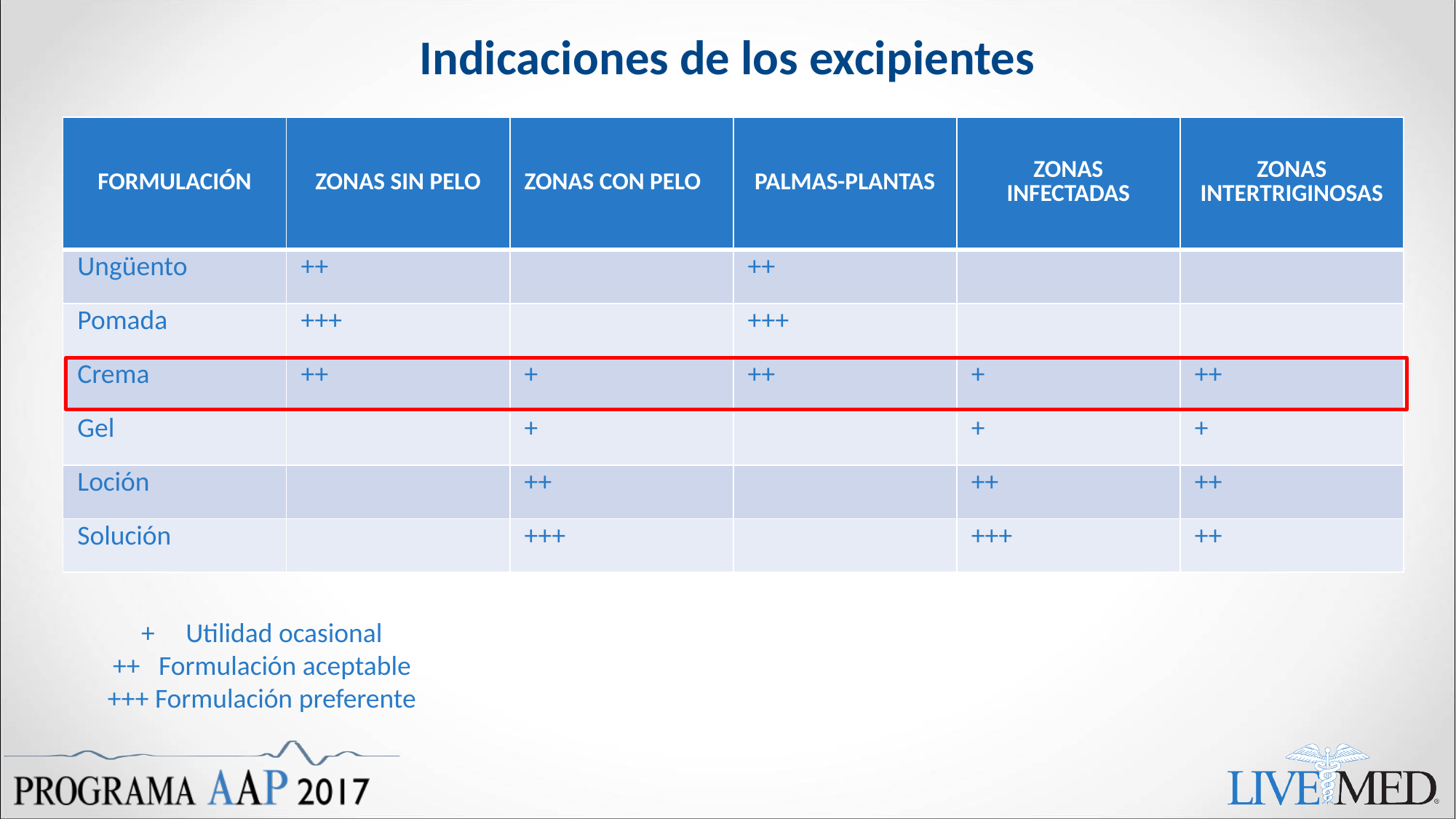

# Indicaciones de los excipientes
| FORMULACIÓN | ZONAS SIN PELO | ZONAS CON PELO | PALMAS-PLANTAS | ZONAS INFECTADAS | ZONAS INTERTRIGINOSAS |
| --- | --- | --- | --- | --- | --- |
| Ungüento | ++ |  | ++ |  |  |
| Pomada | +++ |  | +++ |  |  |
| Crema | ++ | + | ++ | + | ++ |
| Gel |  | + |  | + | + |
| Loción |  | ++ |  | ++ | ++ |
| Solución |  | +++ |  | +++ | ++ |

+     Utilidad ocasional
++   Formulación aceptable
+++ Formulación preferente